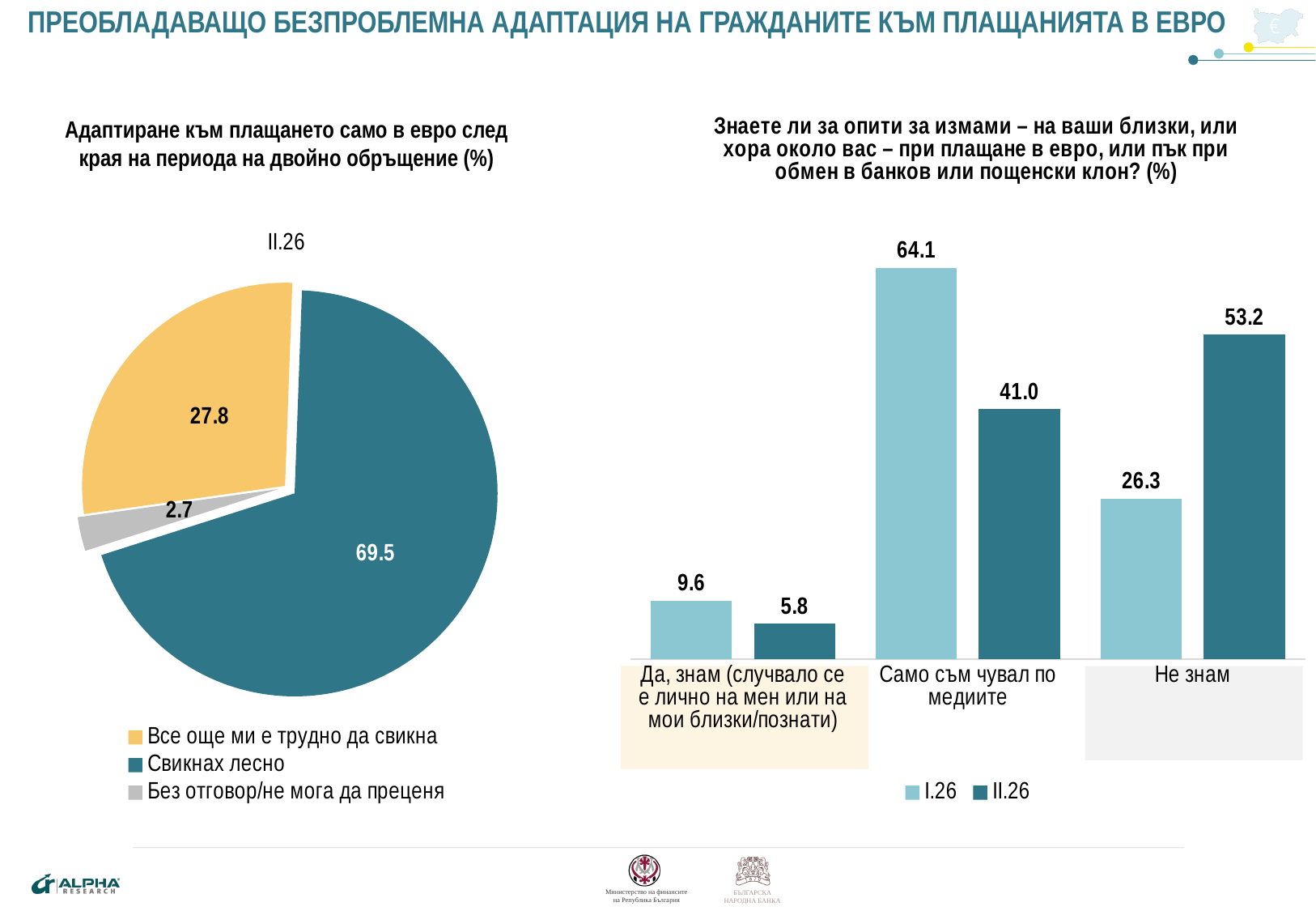

# ПРЕОБЛАДАВАЩО БЕЗПРОБЛЕМНА АДАПТАЦИЯ НА ГРАЖДАНИТЕ КЪМ ПЛАЩАНИЯТА В ЕВРО

### Chart: Знаете ли за опити за измами – на ваши близки, или хора около вас – при плащане в евро, или пък при обмен в банков или пощенски клон? (%)

| Category | I.26 | II.26 |
|---|---|---|
| Да, знам (случвало се е лично на мен или на мои близки/познати) | 9.6 | 5.8 |
| Само съм чувал по медиите | 64.1 | 41.0 |
| Не знам | 26.3 | 53.2 |
Адаптиране към плащането само в евро след края на периода на двойно обръщение (%)

### Chart:

| Category | II.26 |
|---|---|
| Все още ми е трудно да свикна | 27.8 |
| Свикнах лесно | 69.5 |
| Без отговор/не мога да преценя | 2.7 |